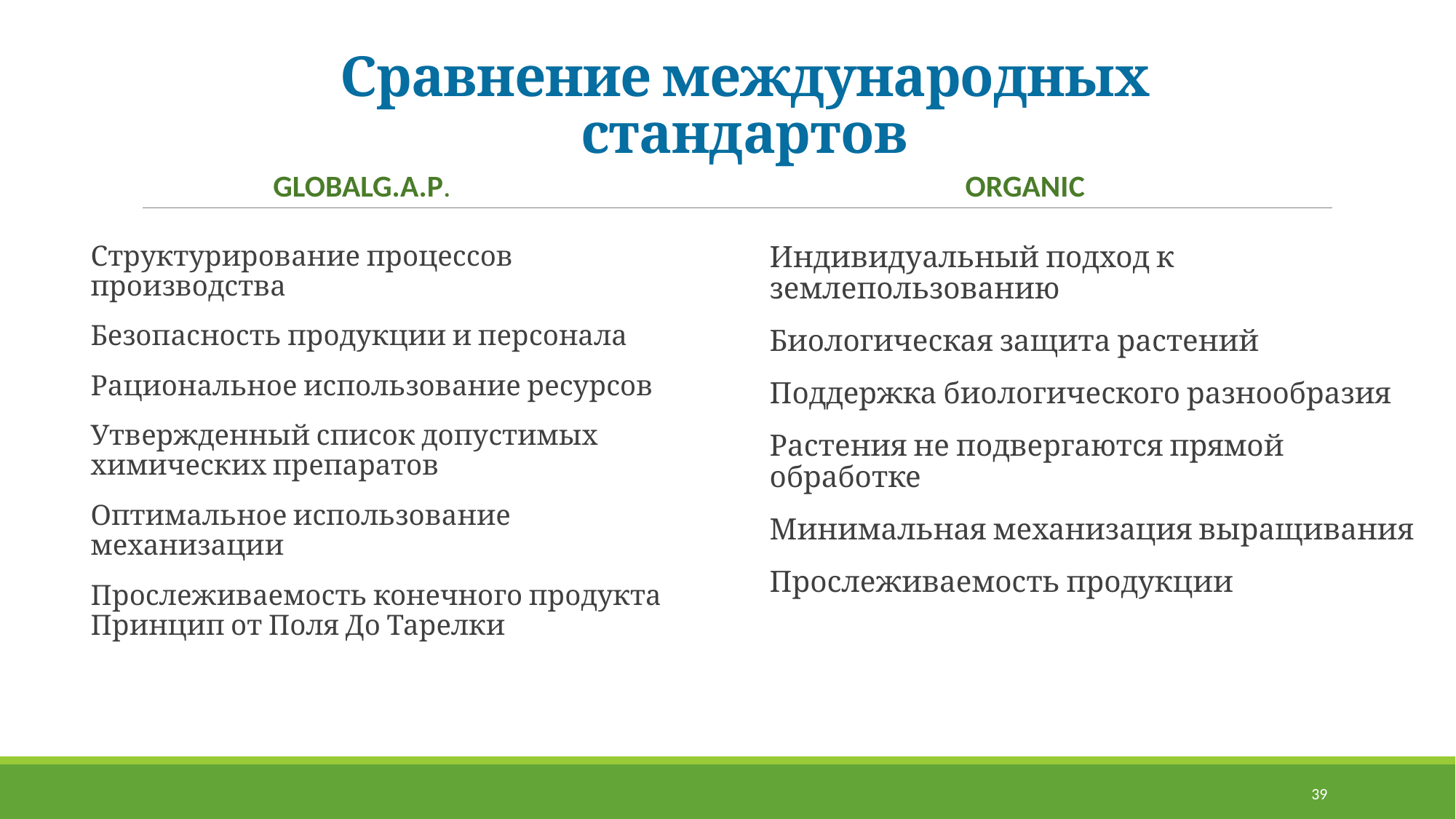

# Сравнение международных стандартов
GLOBALG.A.P.
ORGANIC
Структурирование процессов производства
Безопасность продукции и персонала
Рациональное использование ресурсов
Утвержденный список допустимых химических препаратов
Оптимальное использование механизации
Прослеживаемость конечного продукта Принцип от Поля До Тарелки

Индивидуальный подход к землепользованию
Биологическая защита растений
Поддержка биологического разнообразия
Растения не подвергаются прямой обработке
Минимальная механизация выращивания
Прослеживаемость продукции
39